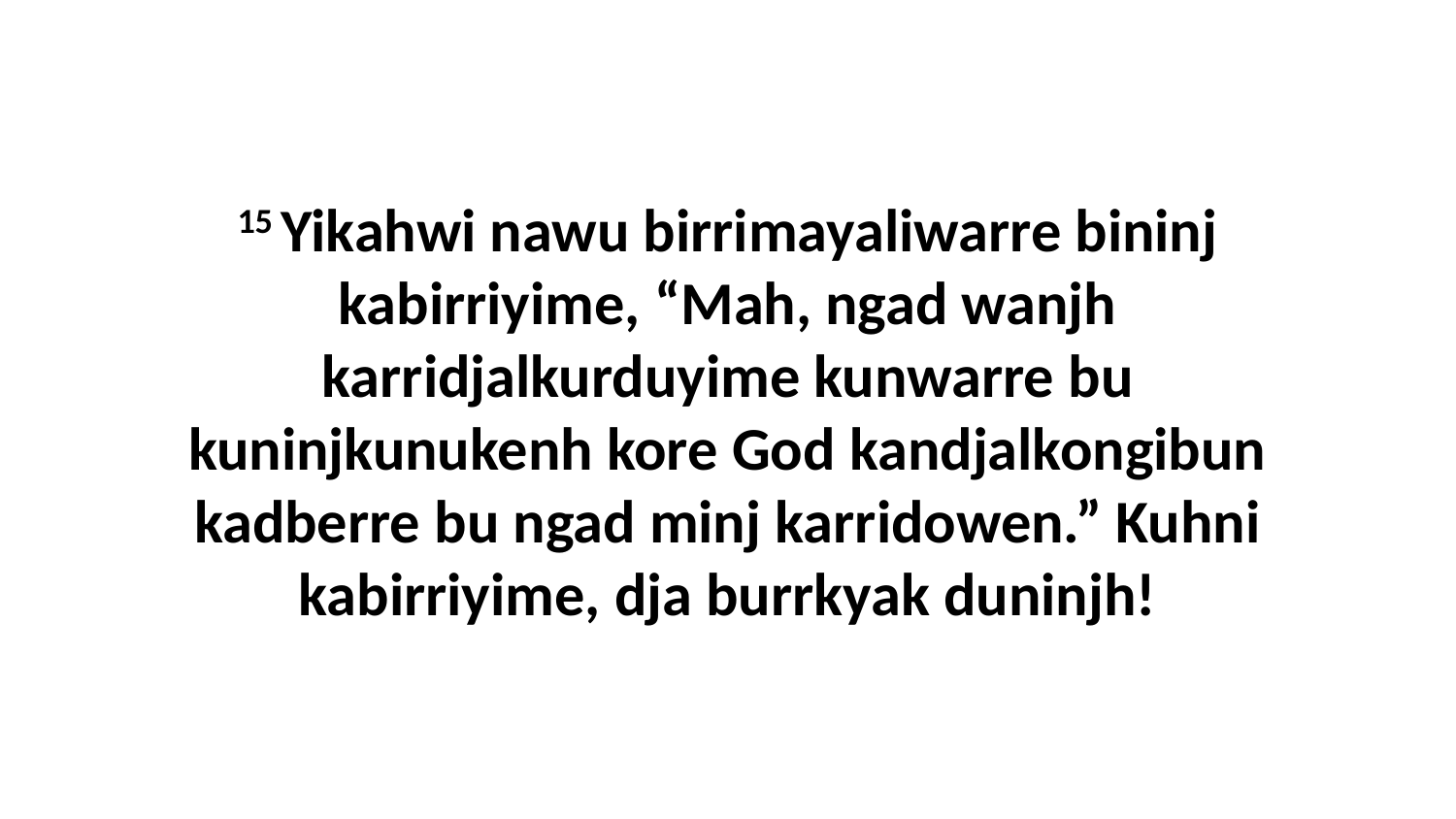

15 Yikahwi nawu birrimayaliwarre bininj kabirriyime, “Mah, ngad wanjh karridjalkurduyime kunwarre bu kuninjkunukenh kore God kandjalkongibun kadberre bu ngad minj karridowen.” Kuhni kabirriyime, dja burrkyak duninjh!